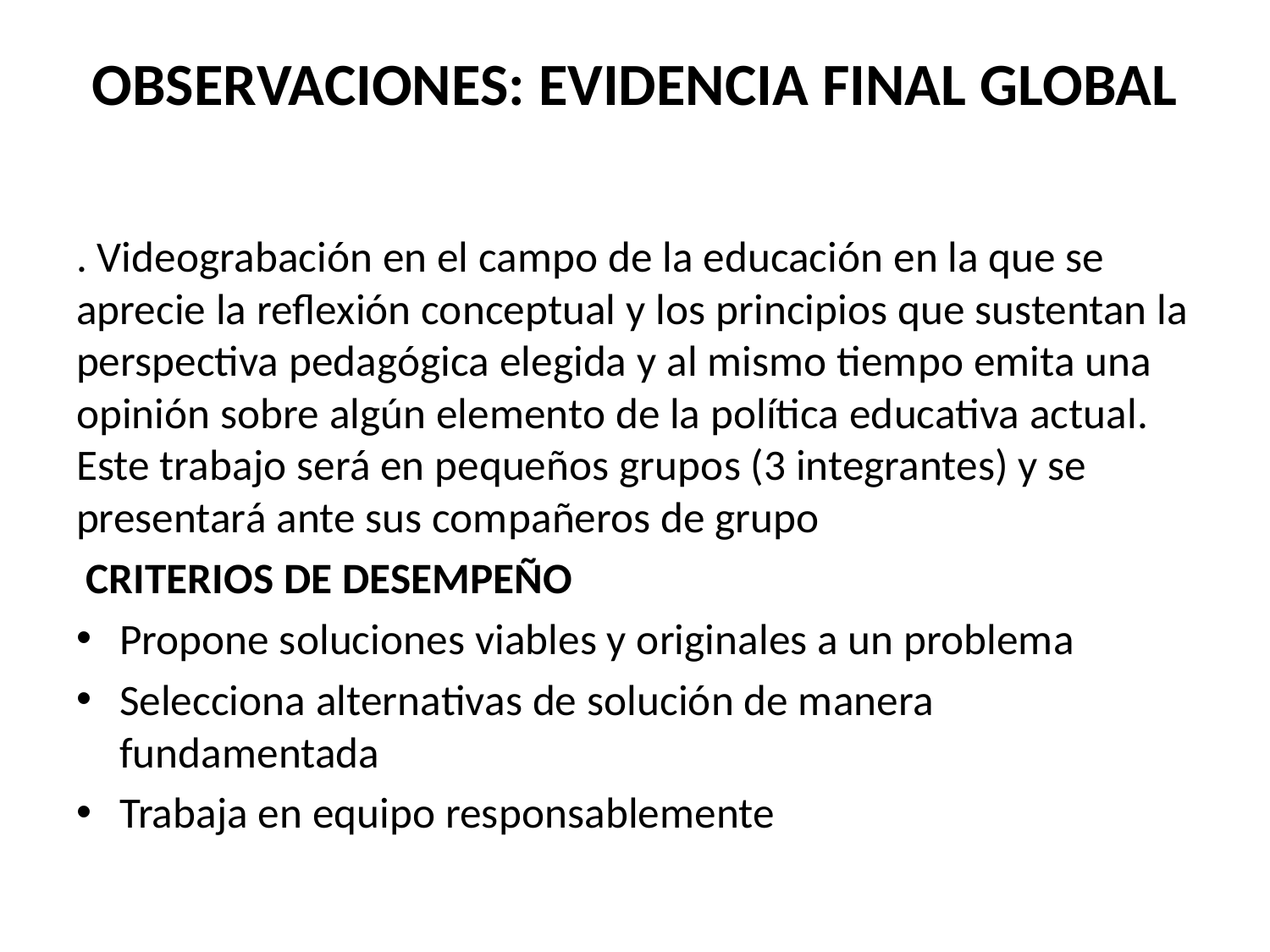

# OBSERVACIONES: EVIDENCIA FINAL GLOBAL
. Videograbación en el campo de la educación en la que se aprecie la reflexión conceptual y los principios que sustentan la perspectiva pedagógica elegida y al mismo tiempo emita una opinión sobre algún elemento de la política educativa actual. Este trabajo será en pequeños grupos (3 integrantes) y se presentará ante sus compañeros de grupo
 CRITERIOS DE DESEMPEÑO
Propone soluciones viables y originales a un problema
Selecciona alternativas de solución de manera fundamentada
Trabaja en equipo responsablemente